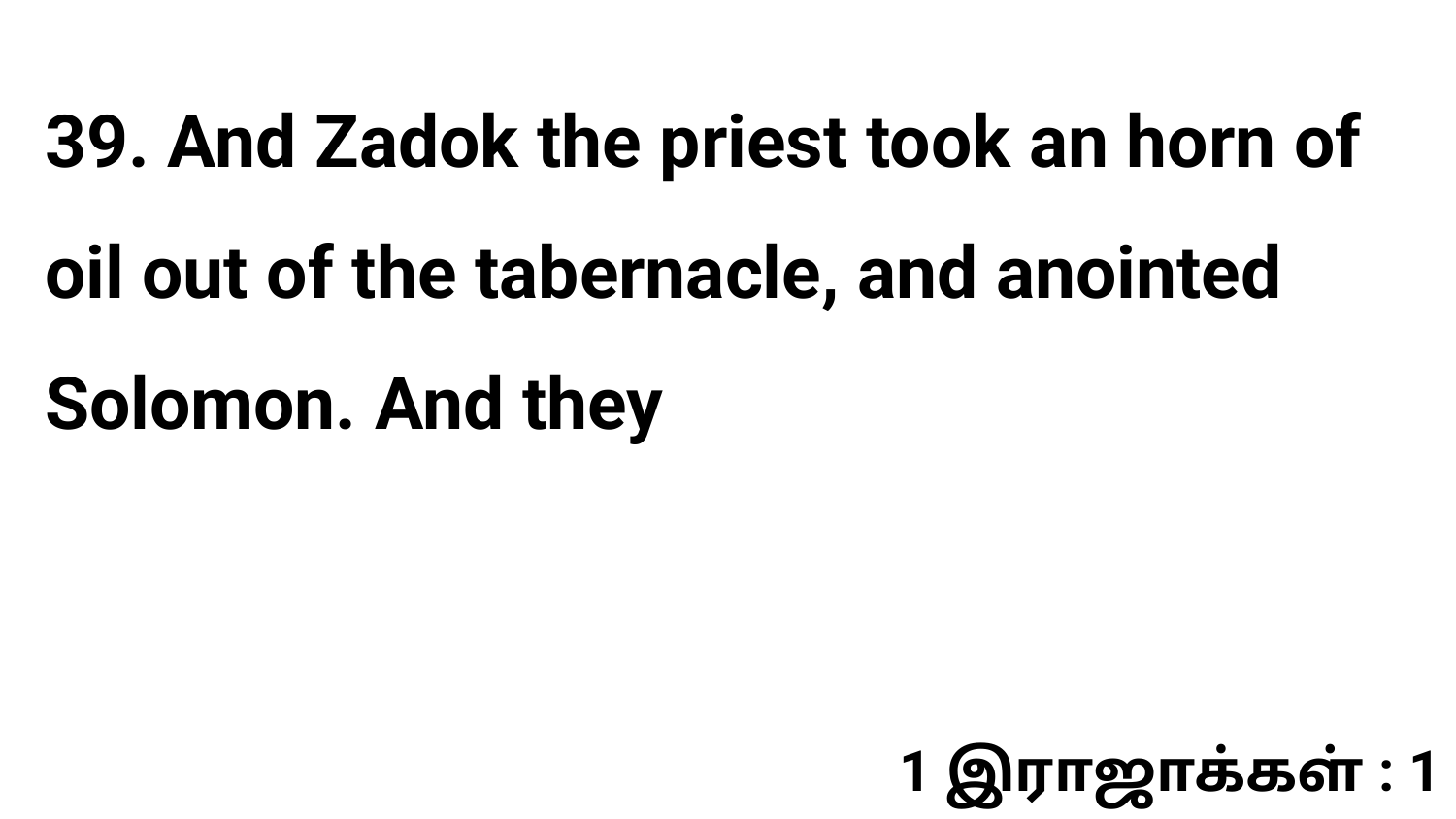

39. And Zadok the priest took an horn of oil out of the tabernacle, and anointed Solomon. And they
1 இராஜாக்கள் : 1